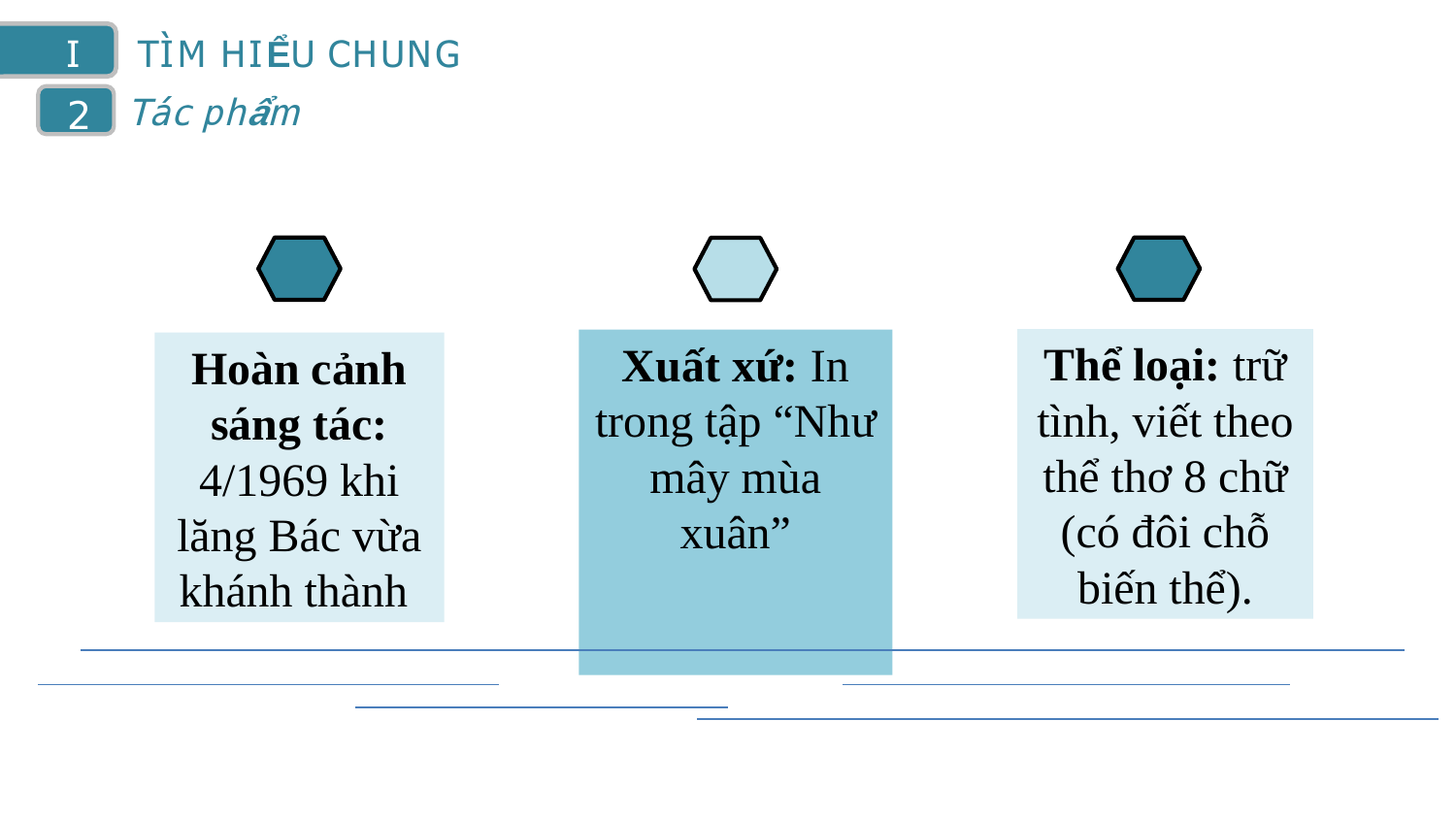

I
TÌM HIỂU CHUNG
Tác phẩm
2

Thể loại: trữ tình, viết theo thể thơ 8 chữ (có đôi chỗ biến thể).
Xuất xứ: In trong tập “Như mây mùa xuân”

Hoàn cảnh sáng tác: 4/1969 khi lăng Bác vừa khánh thành